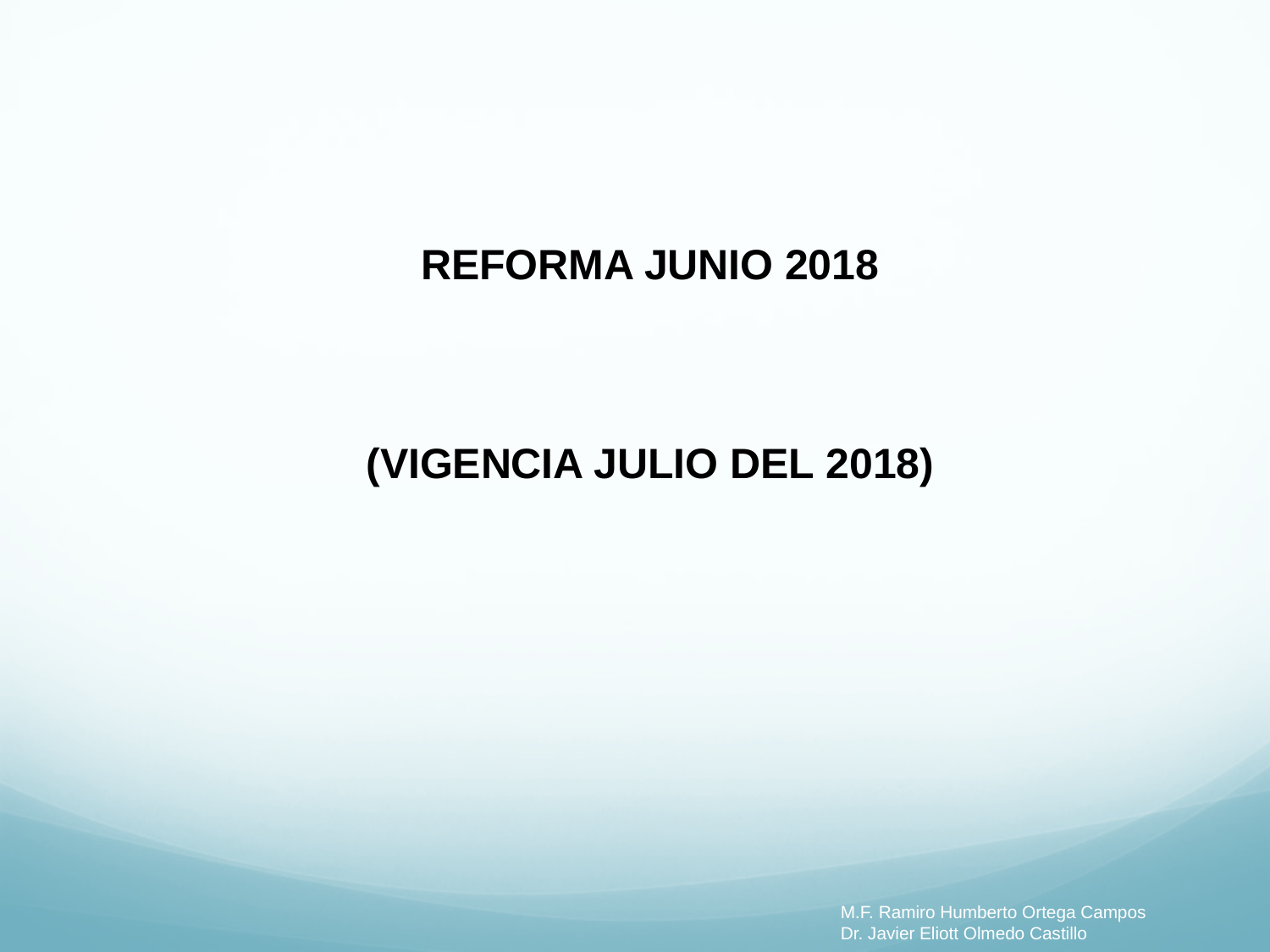

REFORMA JUNIO 2018

(VIGENCIA JULIO DEL 2018)

M.F. Ramiro Humberto Ortega Campos
Dr. Javier Eliott Olmedo Castillo